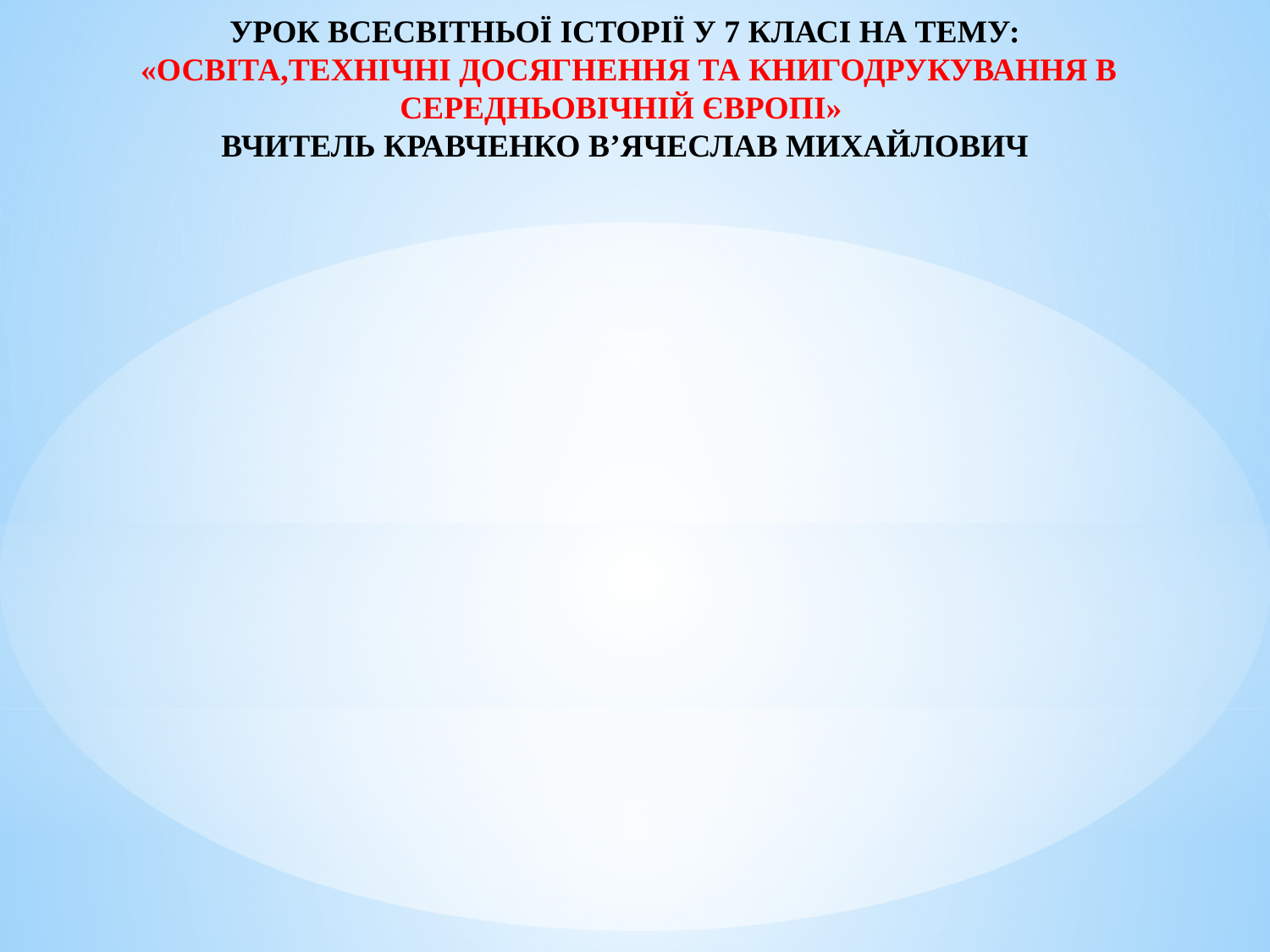

УРОК ВСЕСВІТНЬОЇ ІСТОРІЇ У 7 КЛАСІ НА ТЕМУ:
 «ОСВІТА,ТЕХНІЧНІ ДОСЯГНЕННЯ ТА КНИГОДРУКУВАННЯ В СЕРЕДНЬОВІЧНІЙ ЄВРОПІ»
ВЧИТЕЛЬ КРАВЧЕНКО В’ЯЧЕСЛАВ МИХАЙЛОВИЧ